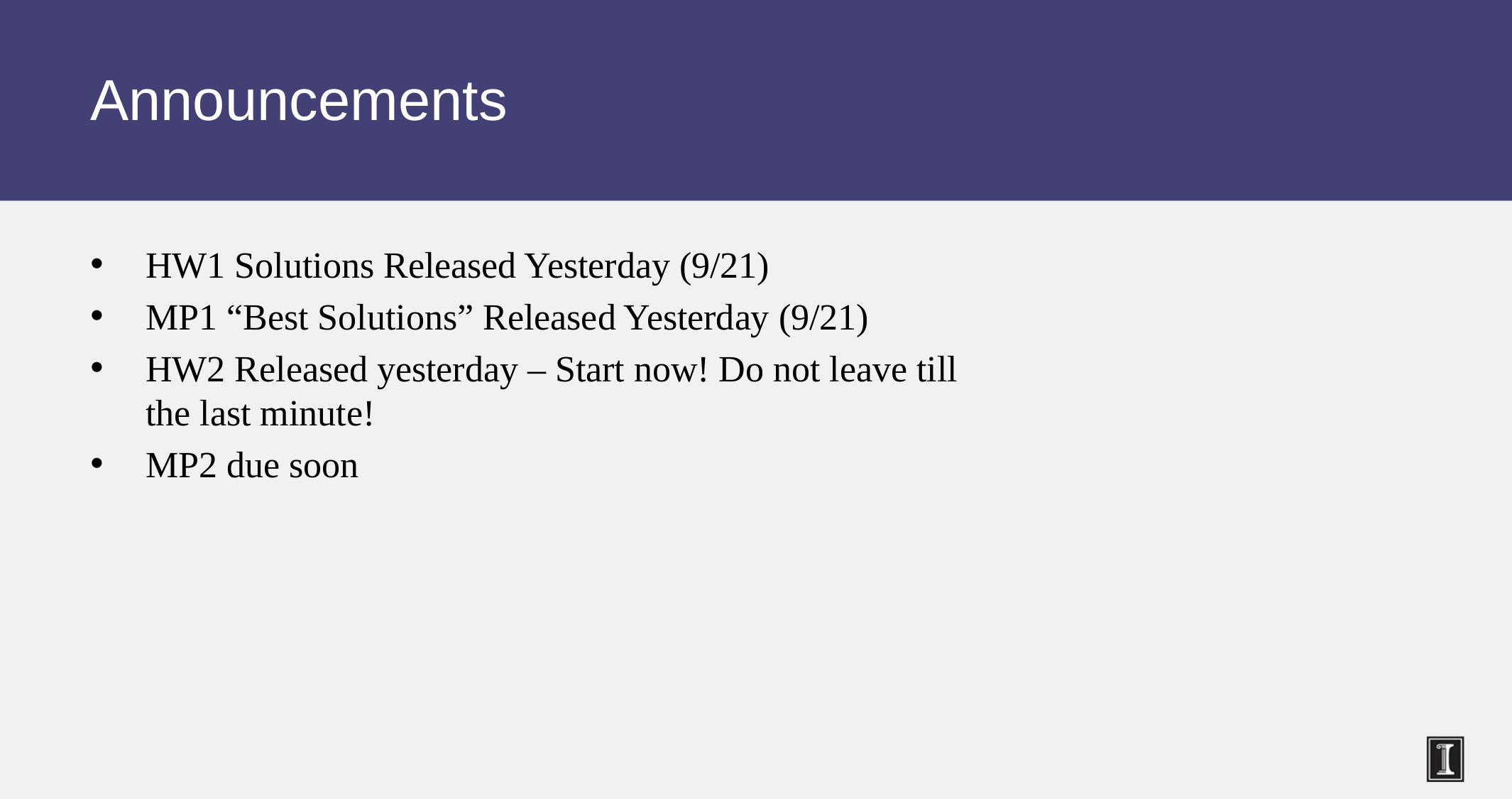

# Announcements
HW1 Solutions Released Yesterday (9/21)
MP1 “Best Solutions” Released Yesterday (9/21)
HW2 Released yesterday – Start now! Do not leave till the last minute!
MP2 due soon